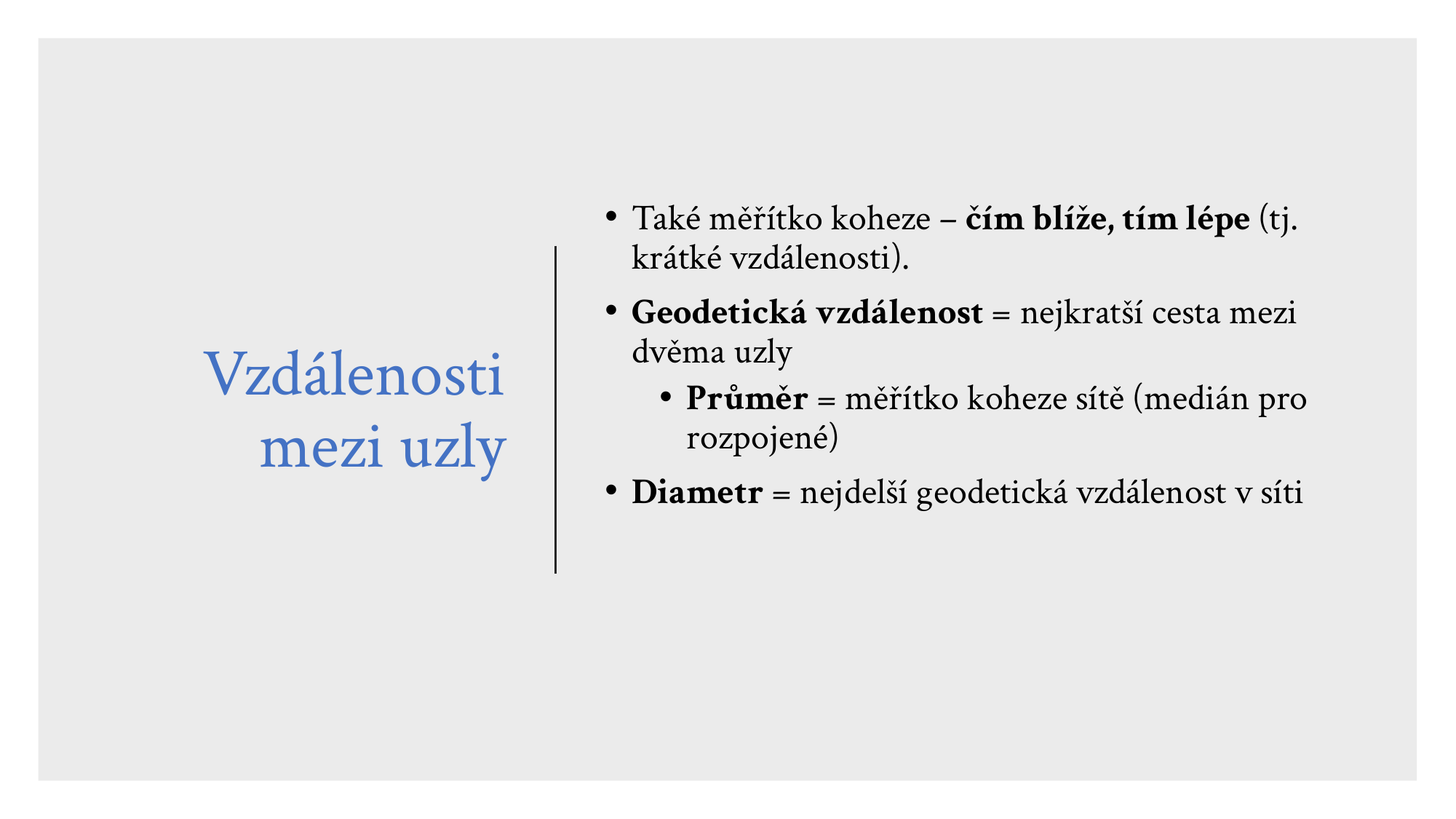

# Vzdálenosti mezi uzly
Také měřítko koheze – čím blíže, tím lépe (tj. krátké vzdálenosti).
Geodetická vzdálenost = nejkratší cesta mezi dvěma uzly
Průměr = měřítko koheze sítě (medián pro rozpojené)
Diametr = nejdelší geodetická vzdálenost v síti